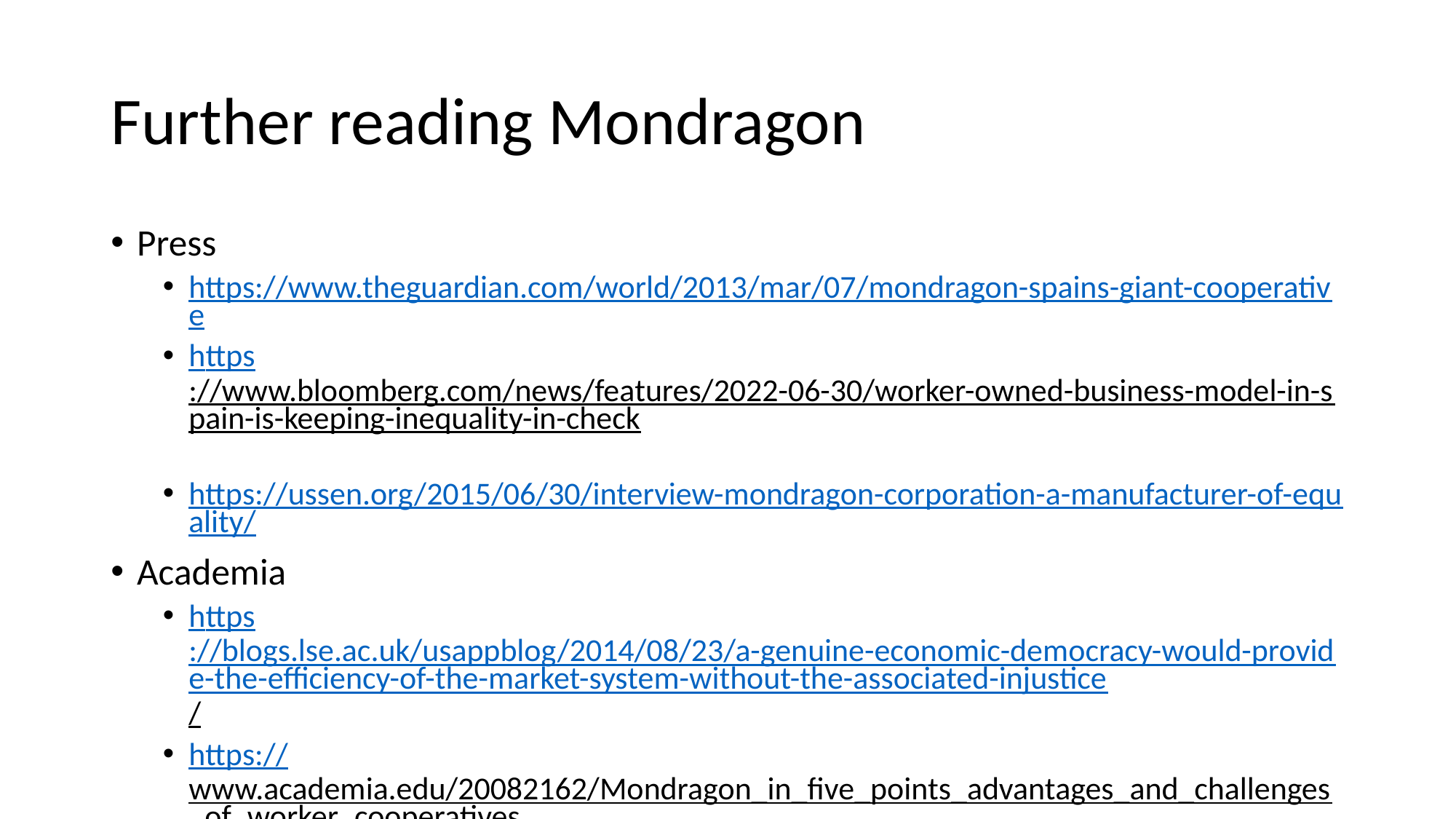

# Further reading Mondragon
Press
https://www.theguardian.com/world/2013/mar/07/mondragon-spains-giant-cooperative
https://www.bloomberg.com/news/features/2022-06-30/worker-owned-business-model-in-spain-is-keeping-inequality-in-check
https://ussen.org/2015/06/30/interview-mondragon-corporation-a-manufacturer-of-equality/
Academia
https://blogs.lse.ac.uk/usappblog/2014/08/23/a-genuine-economic-democracy-would-provide-the-efficiency-of-the-market-system-without-the-associated-injustice/
https://www.academia.edu/20082162/Mondragon_in_five_points_advantages_and_challenges_of_worker_cooperatives